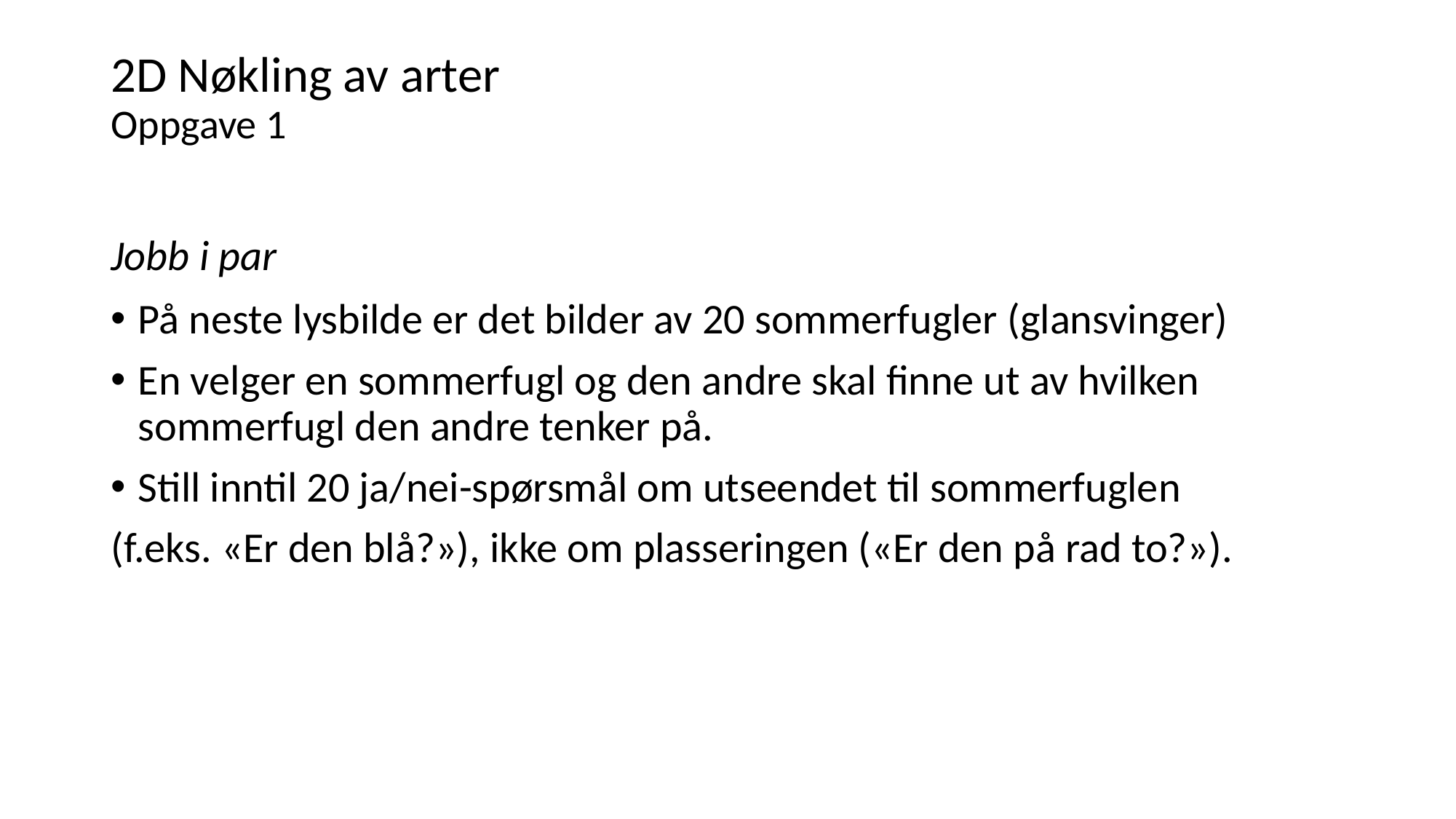

# 2D Nøkling av arter Oppgave 1
Jobb i par
På neste lysbilde er det bilder av 20 sommerfugler (glansvinger)
En velger en sommerfugl og den andre skal finne ut av hvilken sommerfugl den andre tenker på.
Still inntil 20 ja/nei-spørsmål om utseendet til sommerfuglen
(f.eks. «Er den blå?»), ikke om plasseringen («Er den på rad to?»).